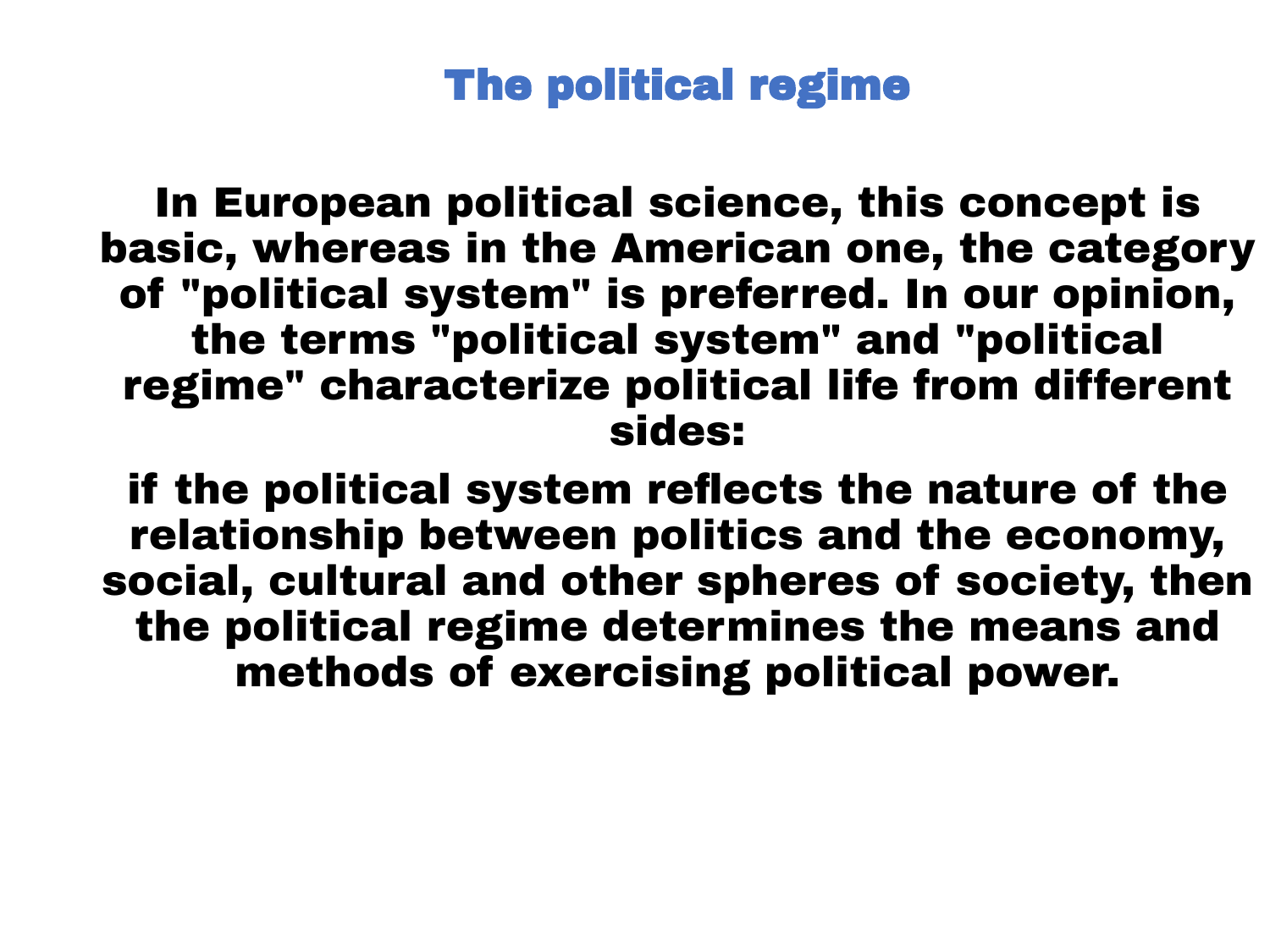

The political regime

In European political science, this concept is basic, whereas in the American one, the category of "political system" is preferred. In our opinion, the terms "political system" and "political regime" characterize political life from different sides:
if the political system reflects the nature of the relationship between politics and the economy, social, cultural and other spheres of society, then the political regime determines the means and methods of exercising political power.